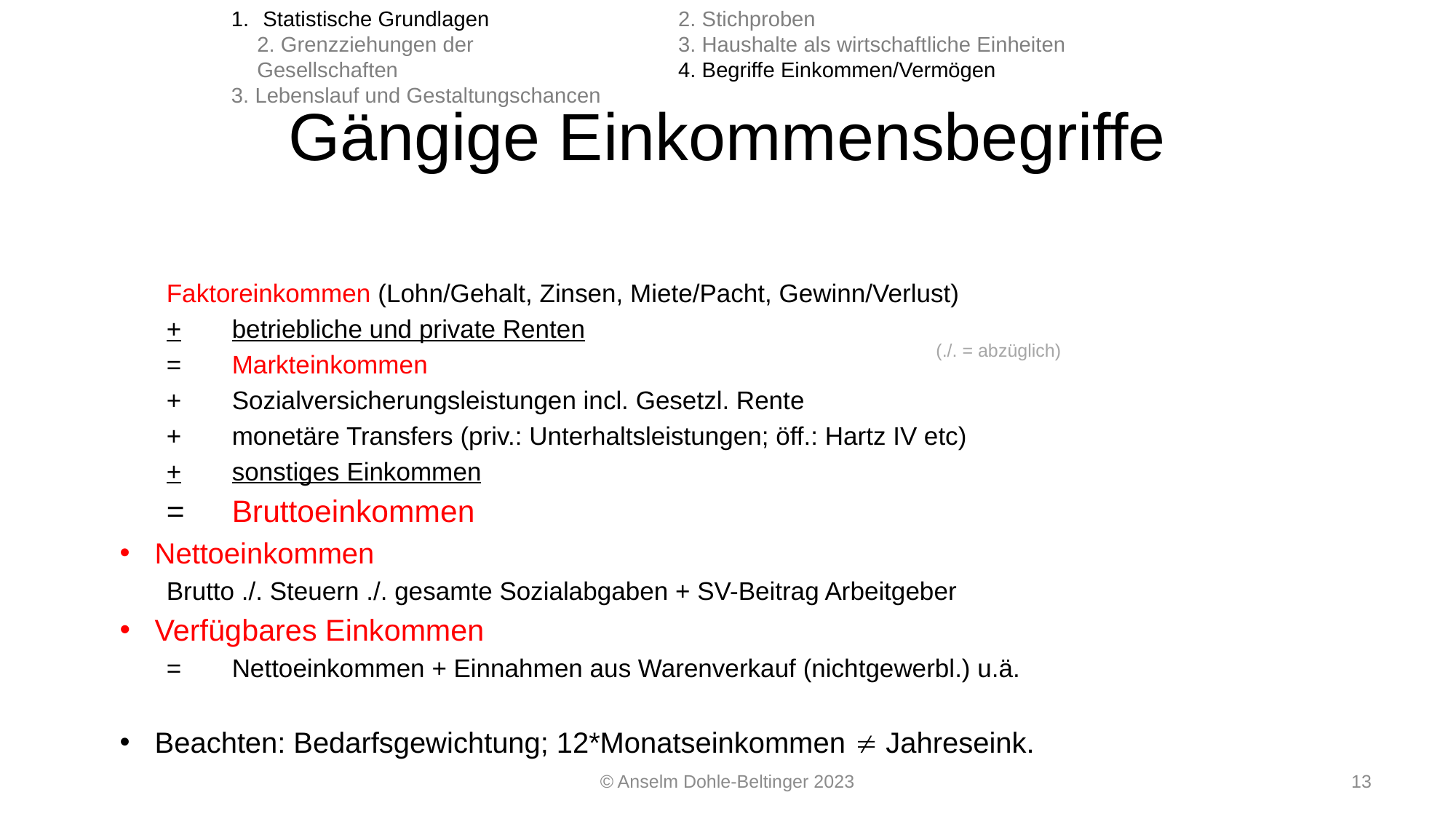

Statistische Grundlagen
2. Grenzziehungen der Gesellschaften
3. Lebenslauf und Gestaltungschancen
2. Stichproben
3. Haushalte als wirtschaftliche Einheiten
4. Begriffe Einkommen/Vermögen
# Gängige Einkommensbegriffe
	Faktoreinkommen (Lohn/Gehalt, Zinsen, Miete/Pacht, Gewinn/Verlust)
+	betriebliche und private Renten
=	Markteinkommen
+ 	Sozialversicherungsleistungen incl. Gesetzl. Rente
+	monetäre Transfers (priv.: Unterhaltsleistungen; öff.: Hartz IV etc)
+	sonstiges Einkommen
=	Bruttoeinkommen
Nettoeinkommen
Brutto ./. Steuern ./. gesamte Sozialabgaben + SV-Beitrag Arbeitgeber
Verfügbares Einkommen
=	Nettoeinkommen + Einnahmen aus Warenverkauf (nichtgewerbl.) u.ä.

Beachten: Bedarfsgewichtung; 12*Monatseinkommen ≠ Jahreseink.
(./. = abzüglich)
© Anselm Dohle-Beltinger 2023
13